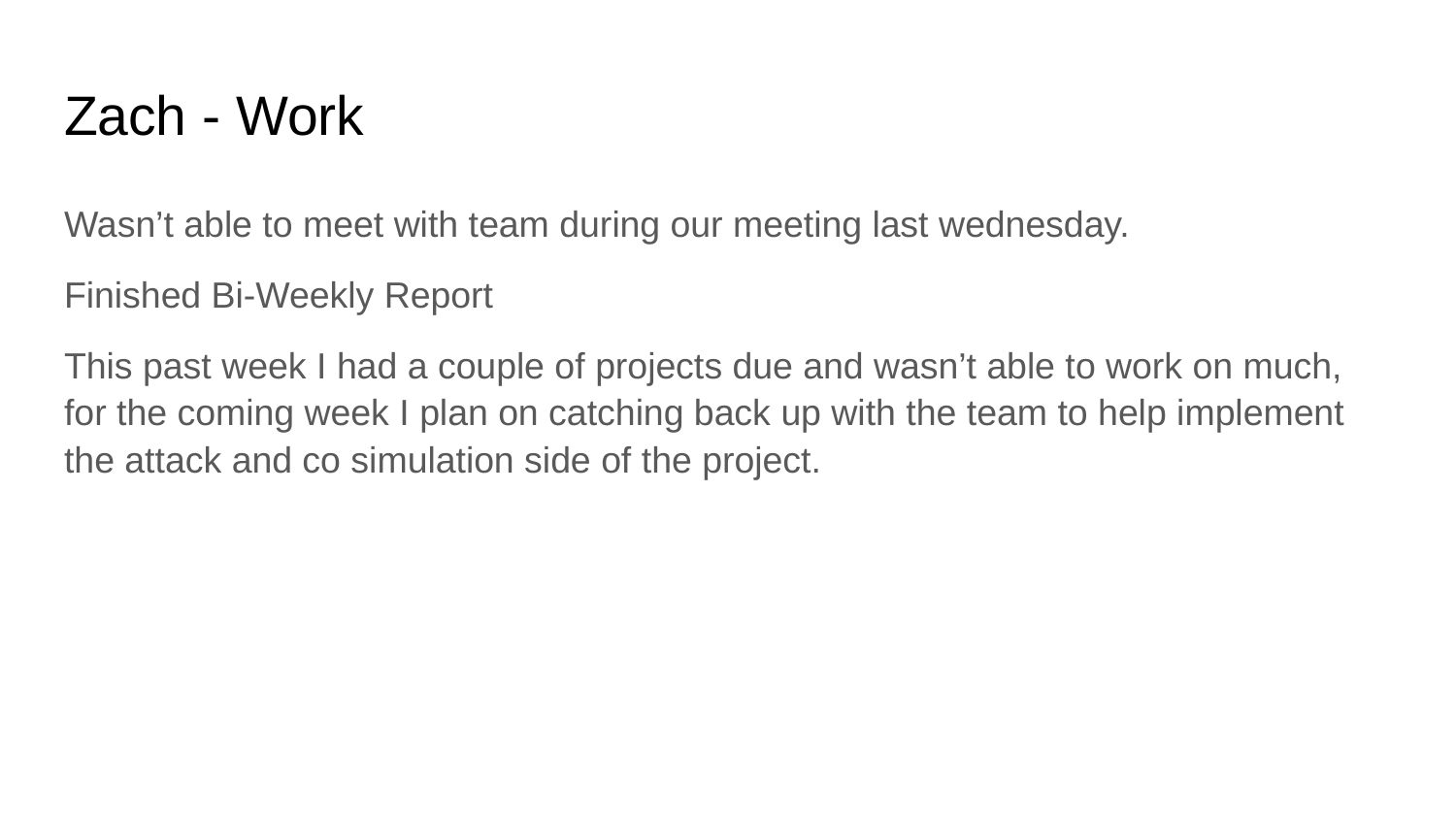

# Zach - Work
Wasn’t able to meet with team during our meeting last wednesday.
Finished Bi-Weekly Report
This past week I had a couple of projects due and wasn’t able to work on much, for the coming week I plan on catching back up with the team to help implement the attack and co simulation side of the project.